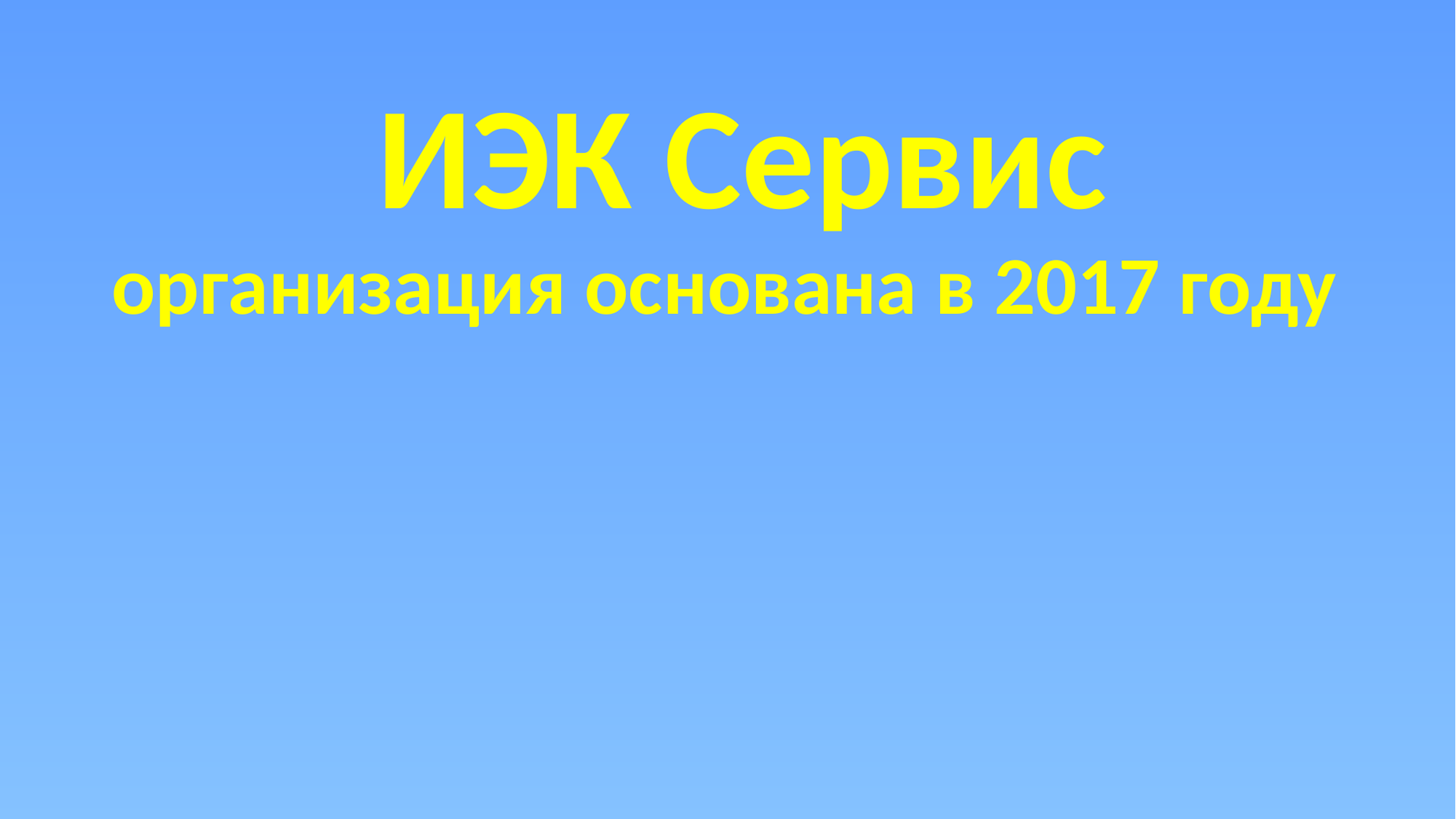

ИЭК Сервис
организация основана в 2017 году